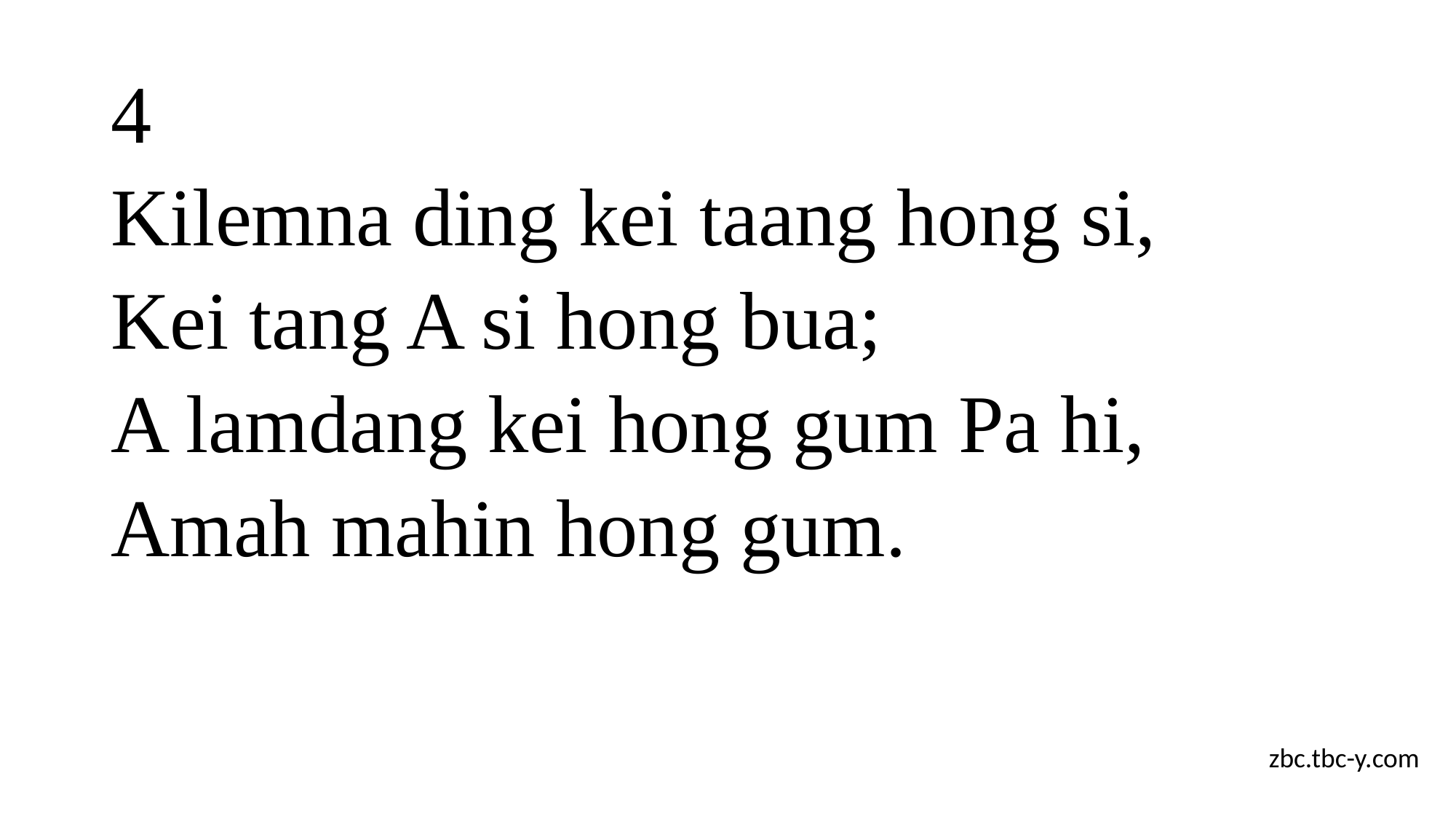

# 4
Kilemna ding kei taang hong si,
Kei tang A si hong bua;
A lamdang kei hong gum Pa hi,
Amah mahin hong gum.

zbc.tbc-y.com